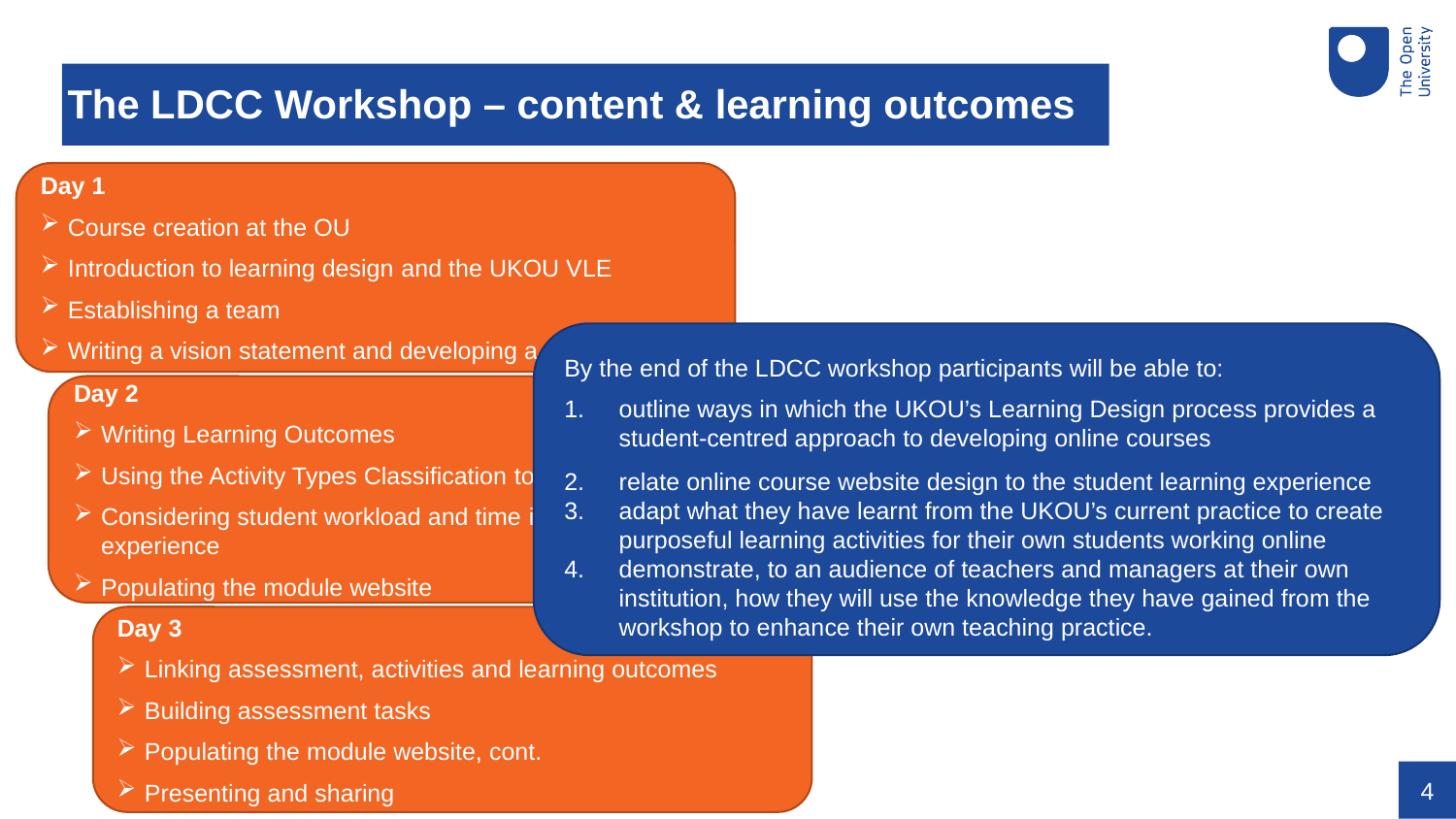

# The LDCC Workshop – content & learning outcomes
Day 1
Course creation at the OU​​
Introduction to learning design​​ and the UKOU VLE
Establishing a team
Writing a vision statement and developing a student profile
By the end of the LDCC workshop participants will be able to:
outline ways in which the UKOU’s Learning Design process provides a student-centred approach to developing online courses
relate online course website design to the student learning experience
adapt what they have learnt from the UKOU’s current practice to create purposeful learning activities for their own students working online
demonstrate, to an audience of teachers and managers at their own institution, how they will use the knowledge they have gained from the workshop to enhance their own teaching practice.
Day 2
Writing Learning Outcomes​​
Using the Activity Types Classification ​to map out a course
Considering student workload and time​​ in the student experience
Populating the module website​
Day 3
Linking assessment, activities and learning outcomes
Building assessment tasks​
Populating the module website, cont.​
Presenting and sharing
4